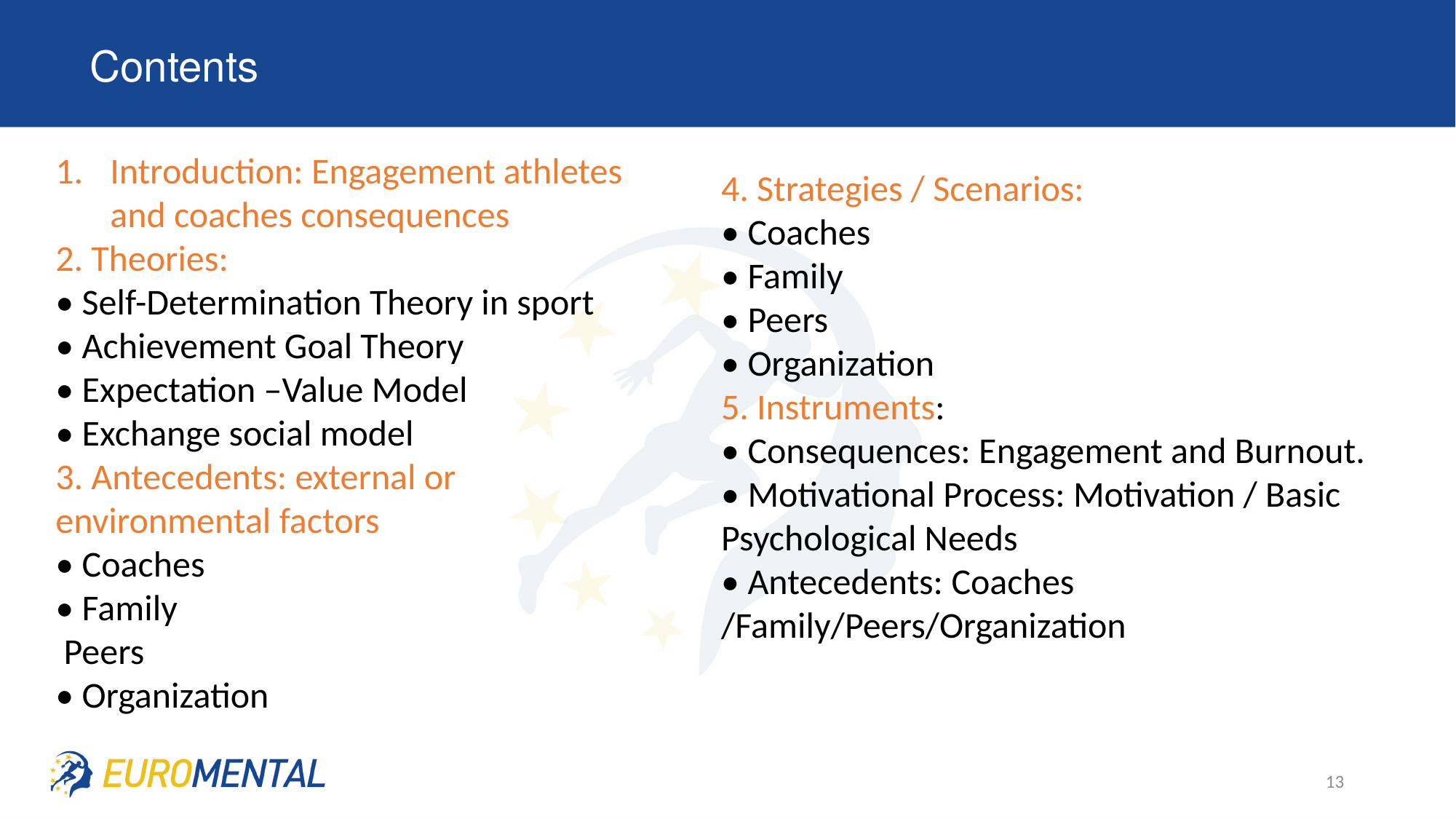

# Contents
Introduction: Engagement athletes and coaches consequences
2. Theories:
• Self-Determination Theory in sport
• Achievement Goal Theory
• Expectation –Value Model
• Exchange social model
3. Antecedents: external or environmental factors
• Coaches
• Family
 Peers
• Organization

4. Strategies / Scenarios:
• Coaches
• Family
• Peers
• Organization
5. Instruments:
• Consequences: Engagement and Burnout.
• Motivational Process: Motivation / Basic Psychological Needs
• Antecedents: Coaches /Family/Peers/Organization

13